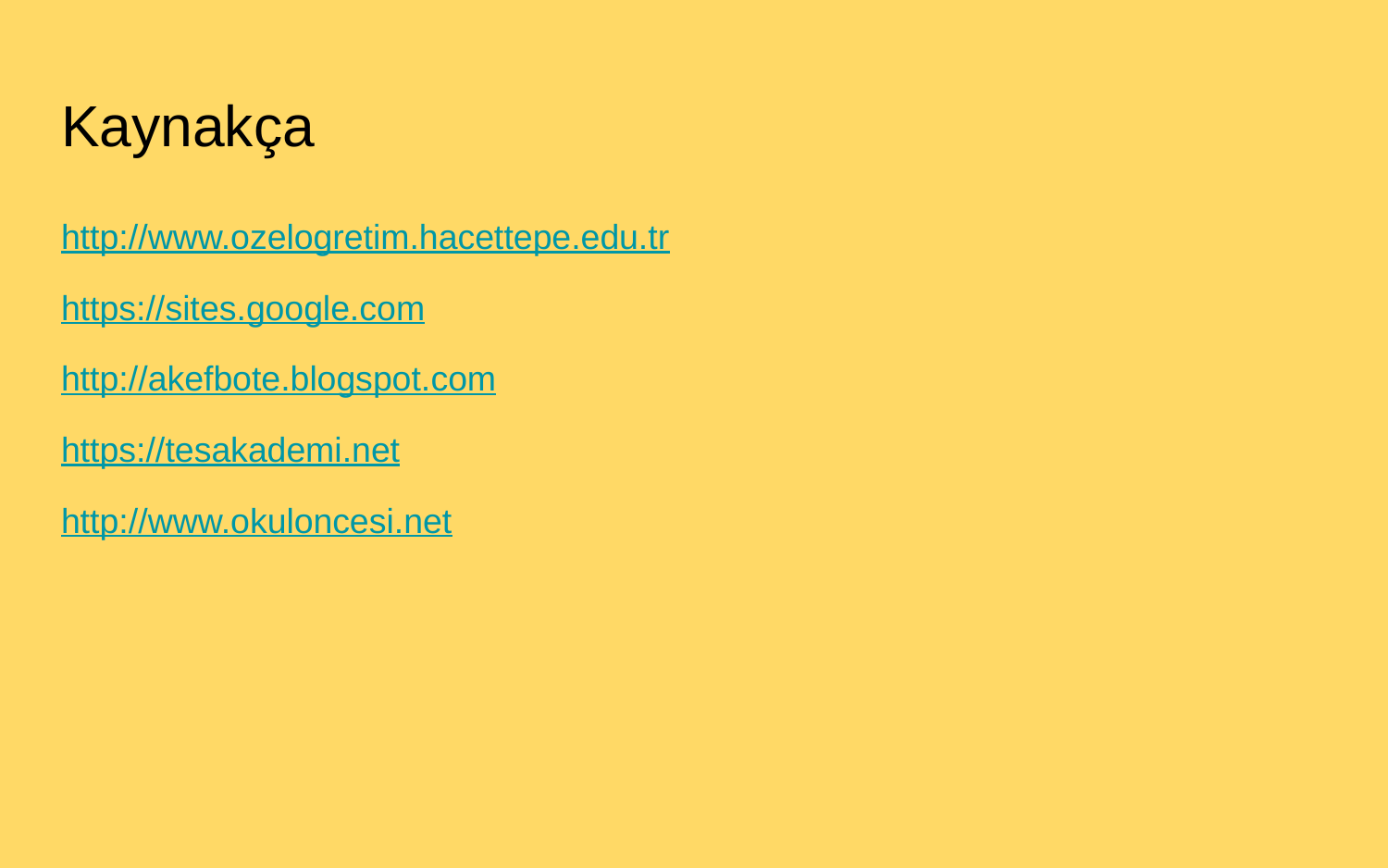

# Kaynakça
http://www.ozelogretim.hacettepe.edu.tr
https://sites.google.com
http://akefbote.blogspot.com
https://tesakademi.net
http://www.okuloncesi.net